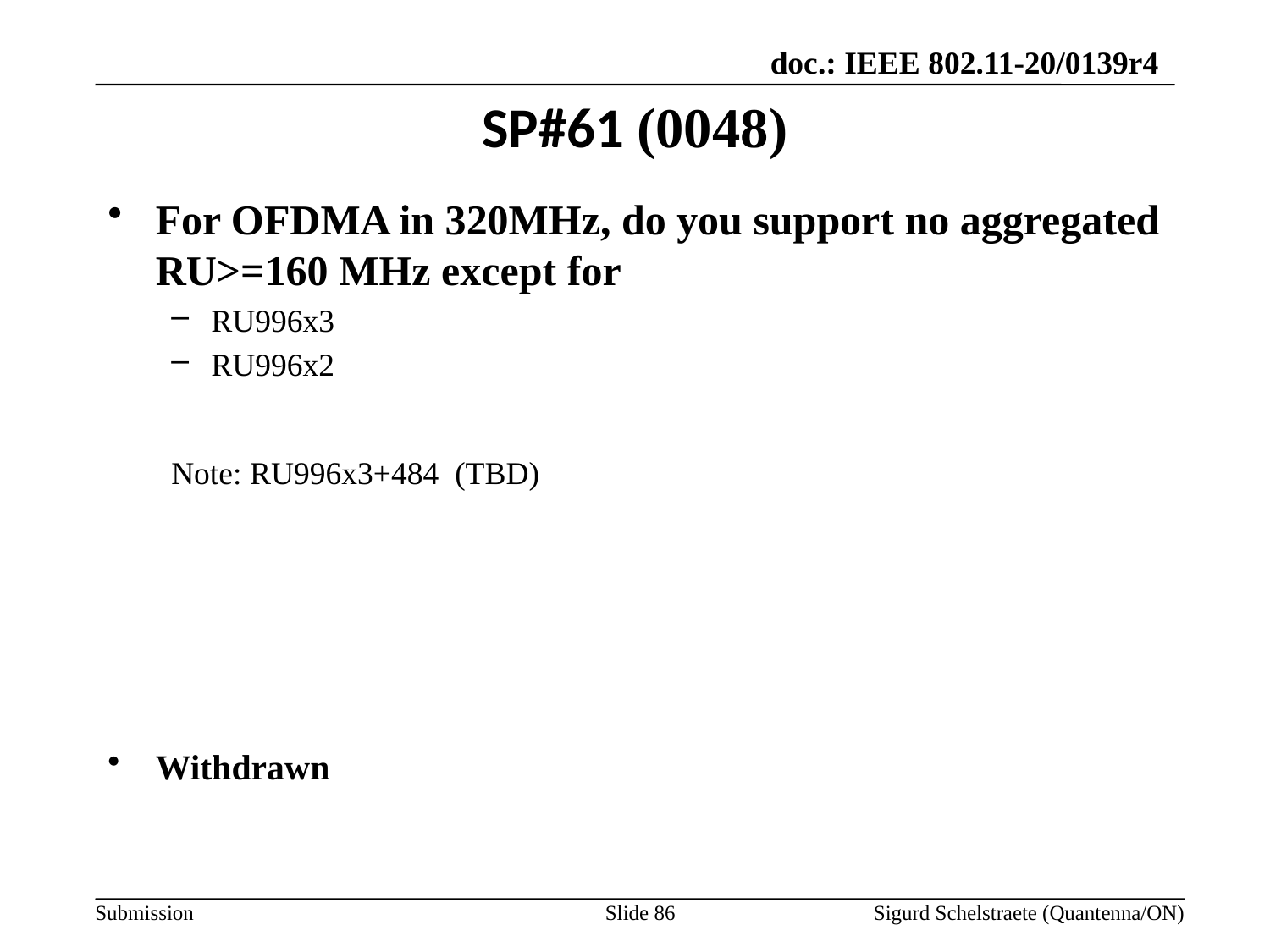

# SP#61 (0048)
For OFDMA in 320MHz, do you support no aggregated RU>=160 MHz except for
RU996x3
RU996x2

Note: RU996x3+484  (TBD)

Withdrawn
Slide 86
Sigurd Schelstraete (Quantenna/ON)